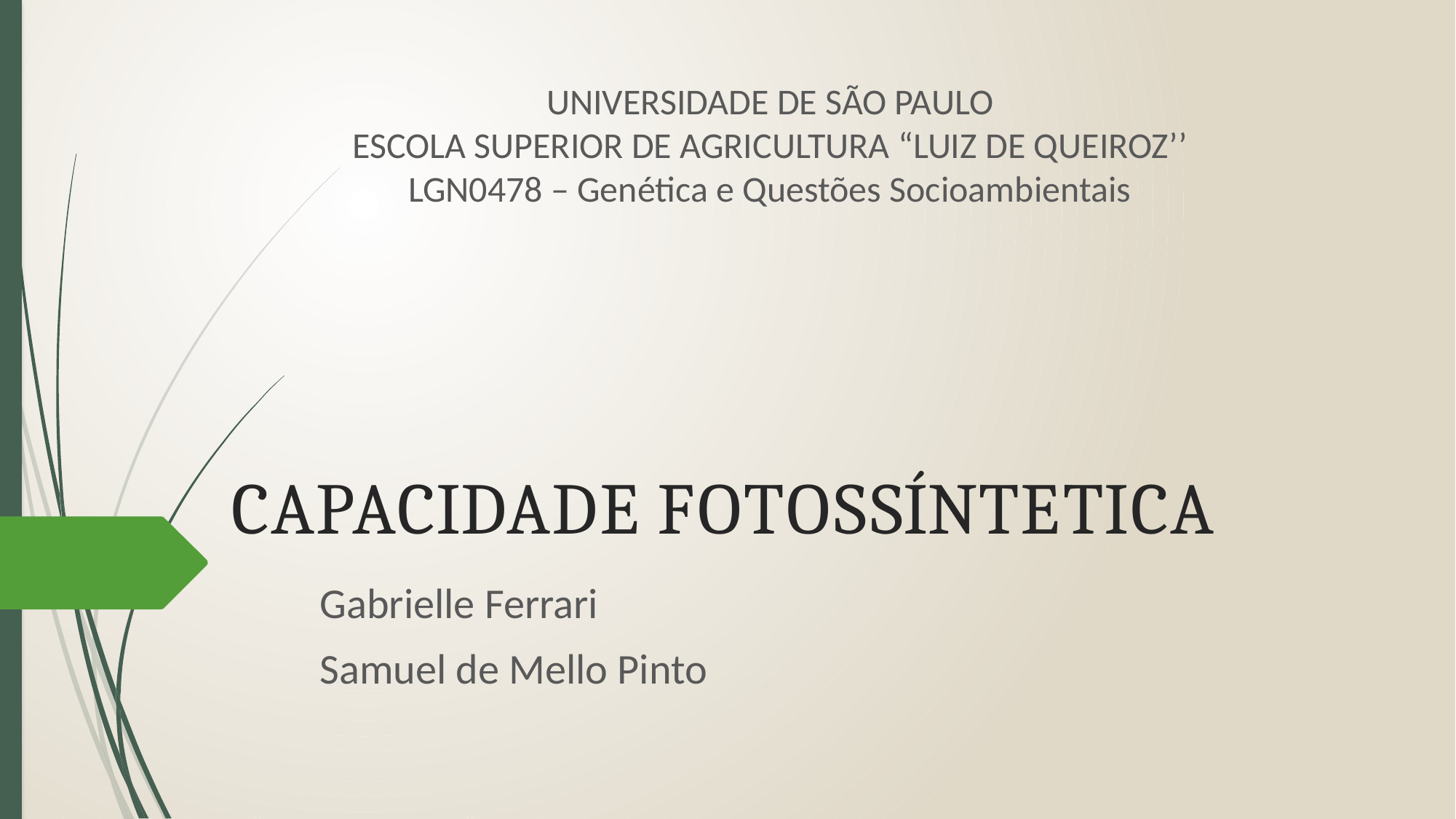

UNIVERSIDADE DE SÃO PAULO
ESCOLA SUPERIOR DE AGRICULTURA “LUIZ DE QUEIROZ’’
LGN0478 – Genética e Questões Socioambientais
# CAPACIDADE FOTOSSÍNTETICA
Gabrielle Ferrari
Samuel de Mello Pinto